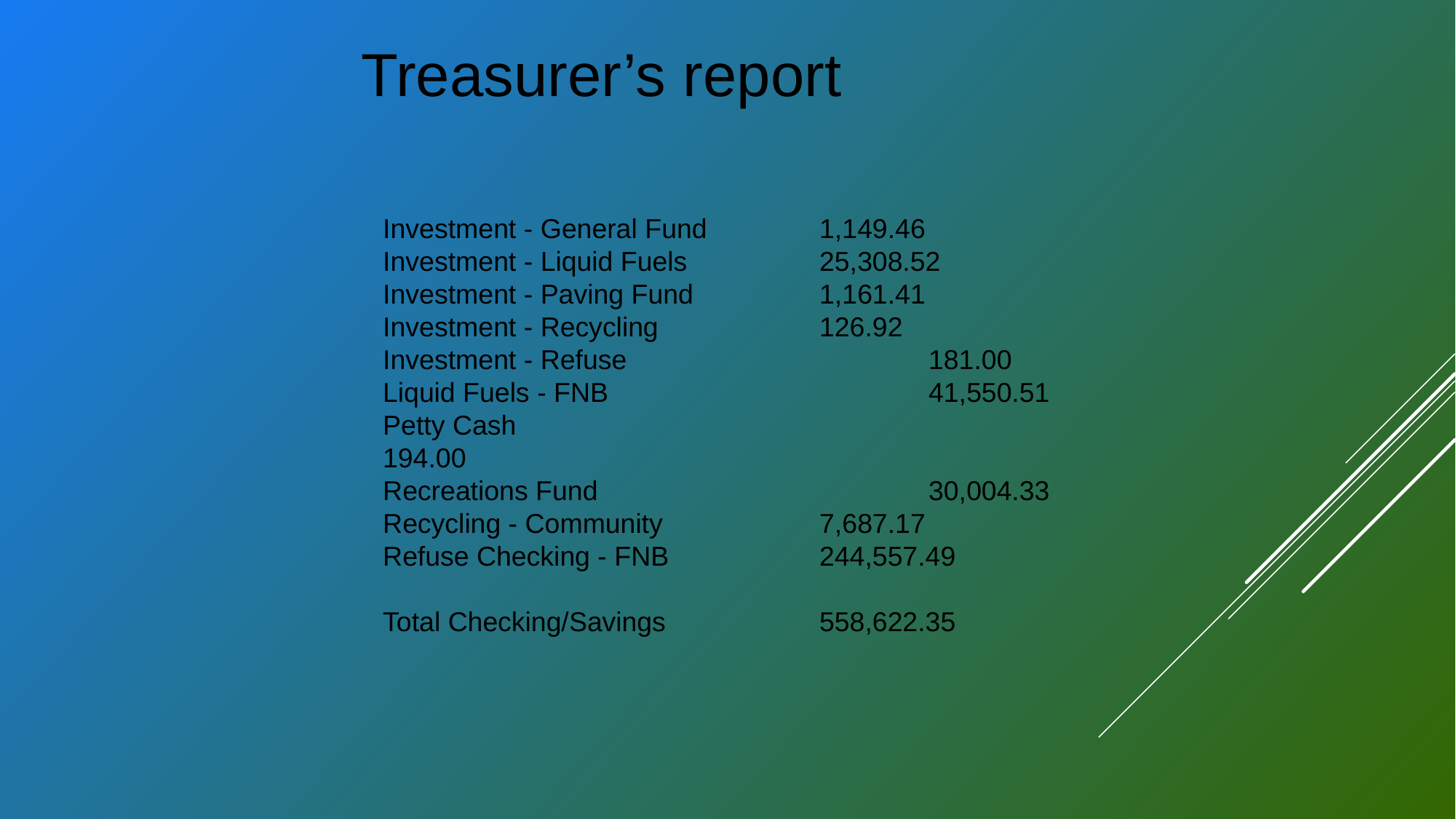

Treasurer’s report

Investment - General Fund 	1,149.46
Investment - Liquid Fuels 		25,308.52
Investment - Paving Fund 		1,161.41
Investment - Recycling 		126.92
Investment - Refuse 			181.00
Liquid Fuels - FNB 			41,550.51
Petty Cash 					194.00
Recreations Fund 			30,004.33
Recycling - Community 		7,687.17
Refuse Checking - FNB 		244,557.49

Total Checking/Savings 		558,622.35